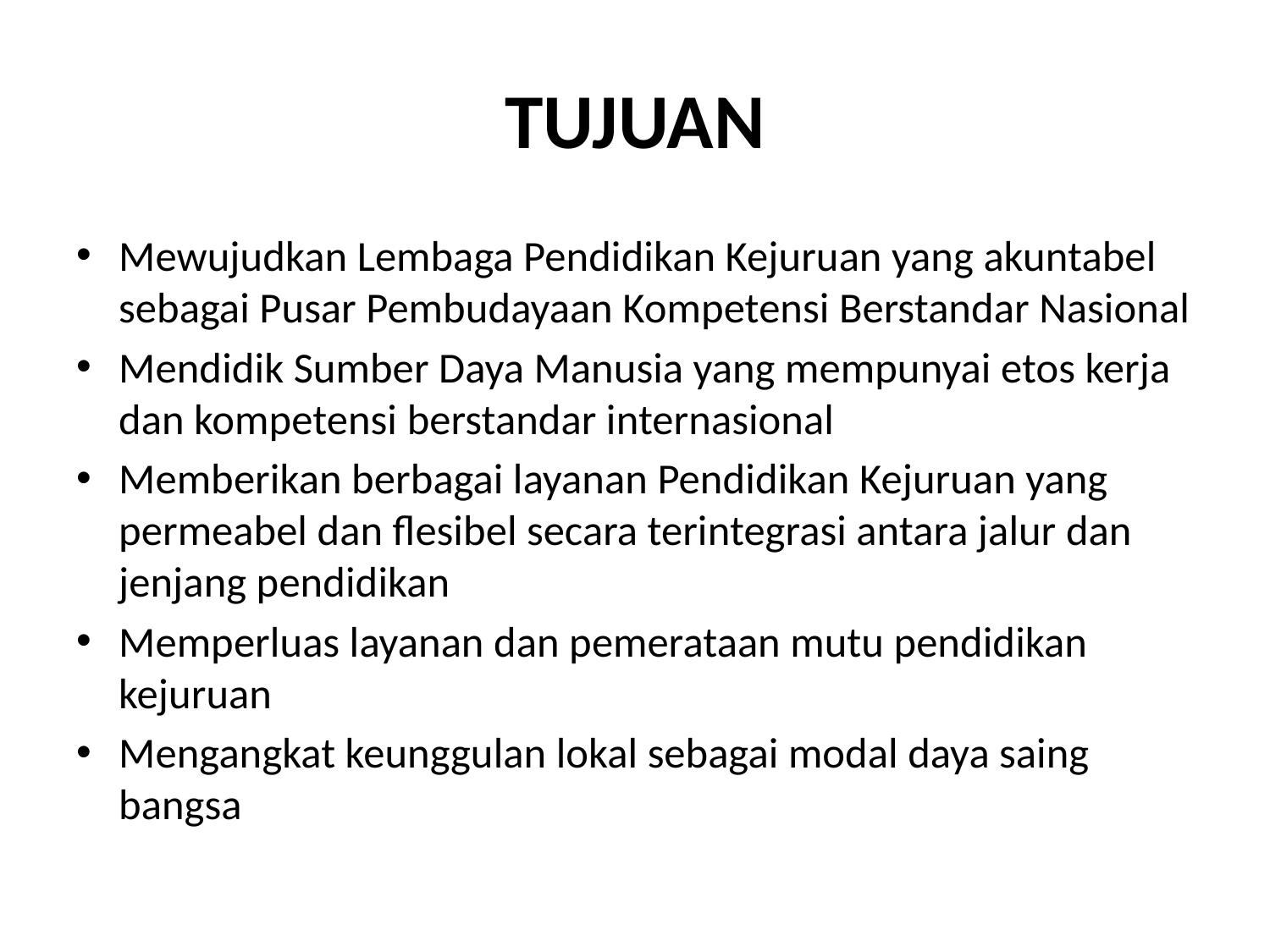

# TUJUAN
Mewujudkan Lembaga Pendidikan Kejuruan yang akuntabel sebagai Pusar Pembudayaan Kompetensi Berstandar Nasional
Mendidik Sumber Daya Manusia yang mempunyai etos kerja dan kompetensi berstandar internasional
Memberikan berbagai layanan Pendidikan Kejuruan yang permeabel dan flesibel secara terintegrasi antara jalur dan jenjang pendidikan
Memperluas layanan dan pemerataan mutu pendidikan kejuruan
Mengangkat keunggulan lokal sebagai modal daya saing bangsa